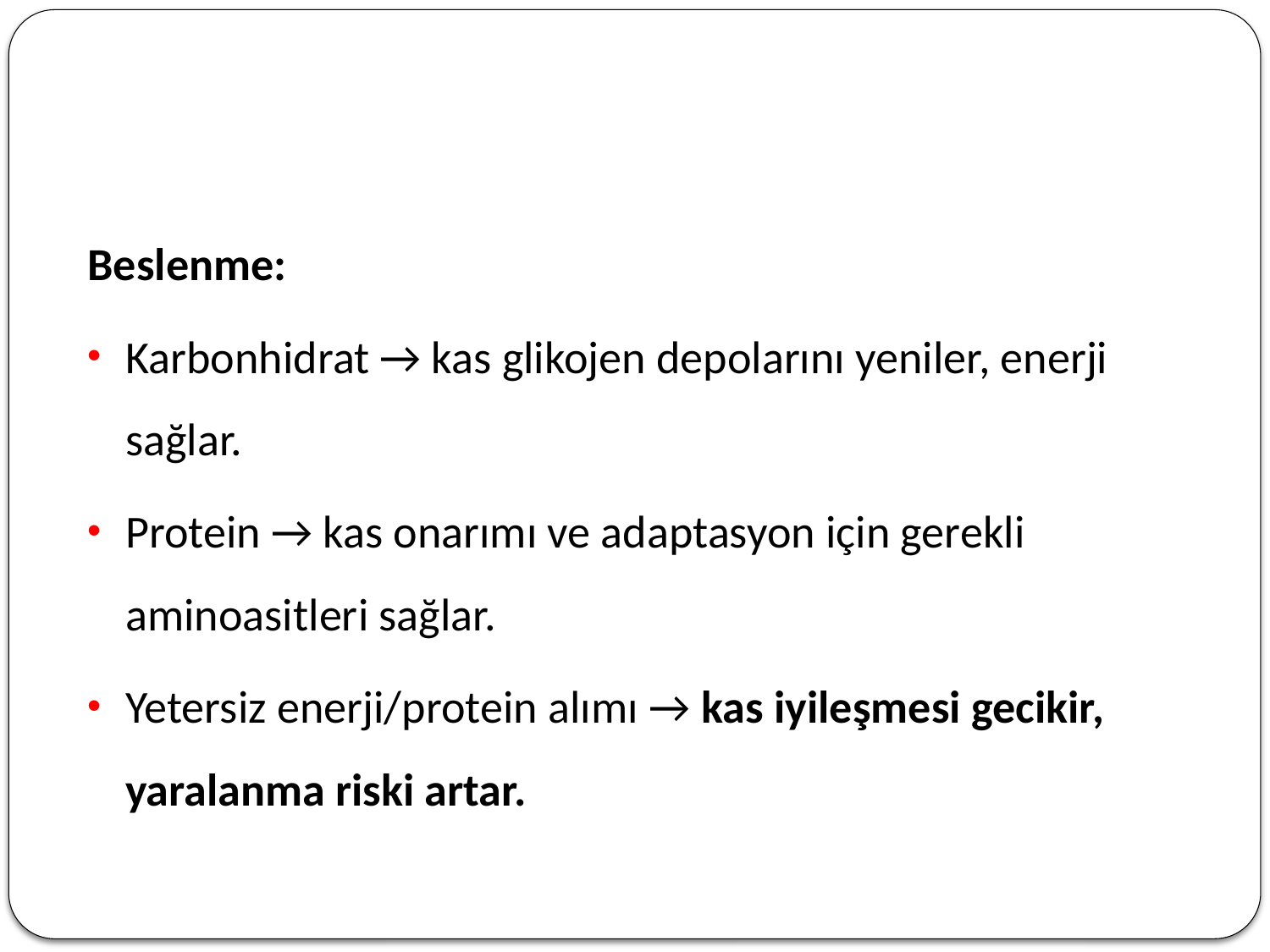

Beslenme:
Karbonhidrat → kas glikojen depolarını yeniler, enerji sağlar.
Protein → kas onarımı ve adaptasyon için gerekli aminoasitleri sağlar.
Yetersiz enerji/protein alımı → kas iyileşmesi gecikir, yaralanma riski artar.